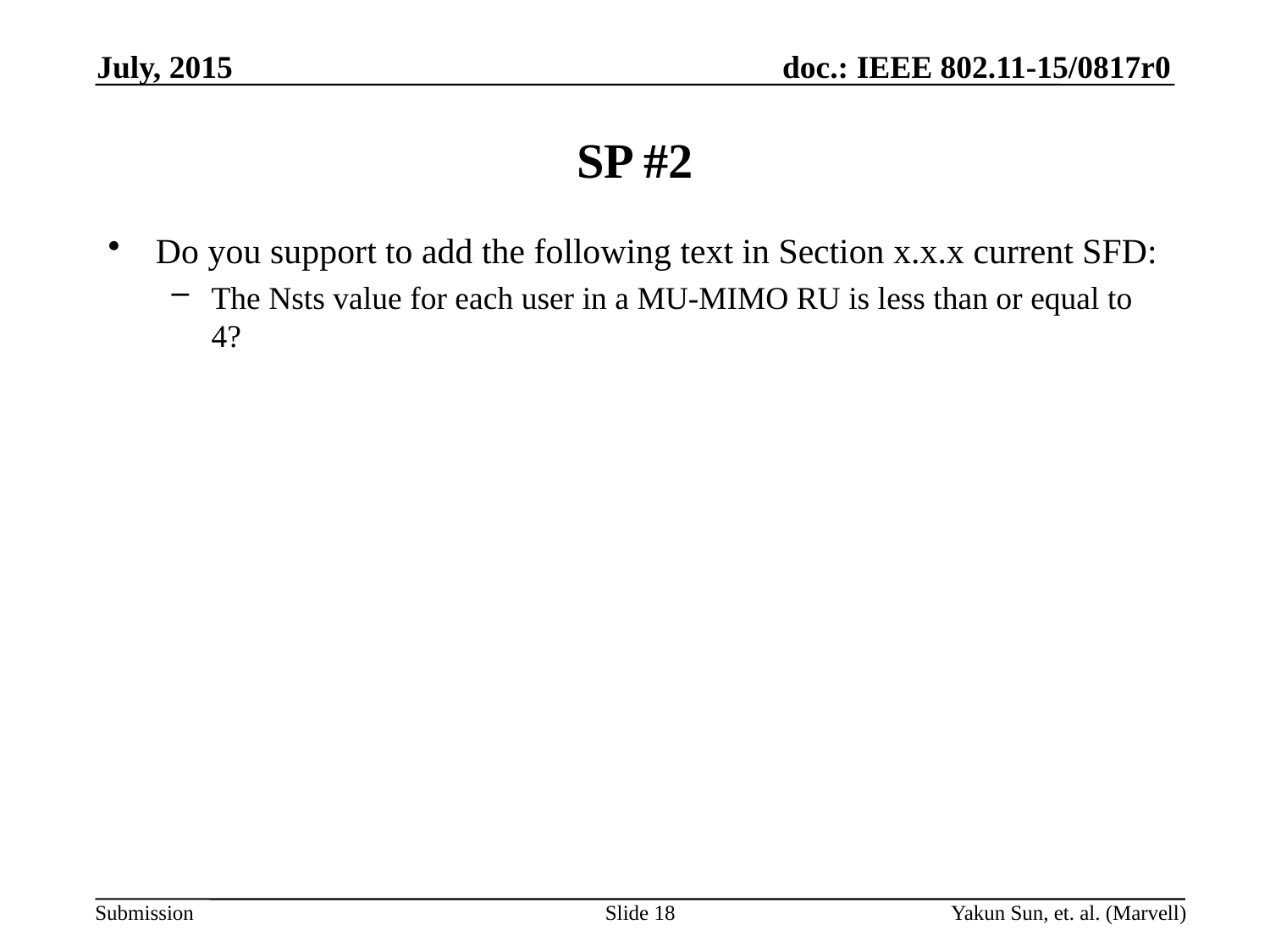

July, 2015
# SP #2
Do you support to add the following text in Section x.x.x current SFD:
The Nsts value for each user in a MU-MIMO RU is less than or equal to 4?

Slide 18
Yakun Sun, et. al. (Marvell)